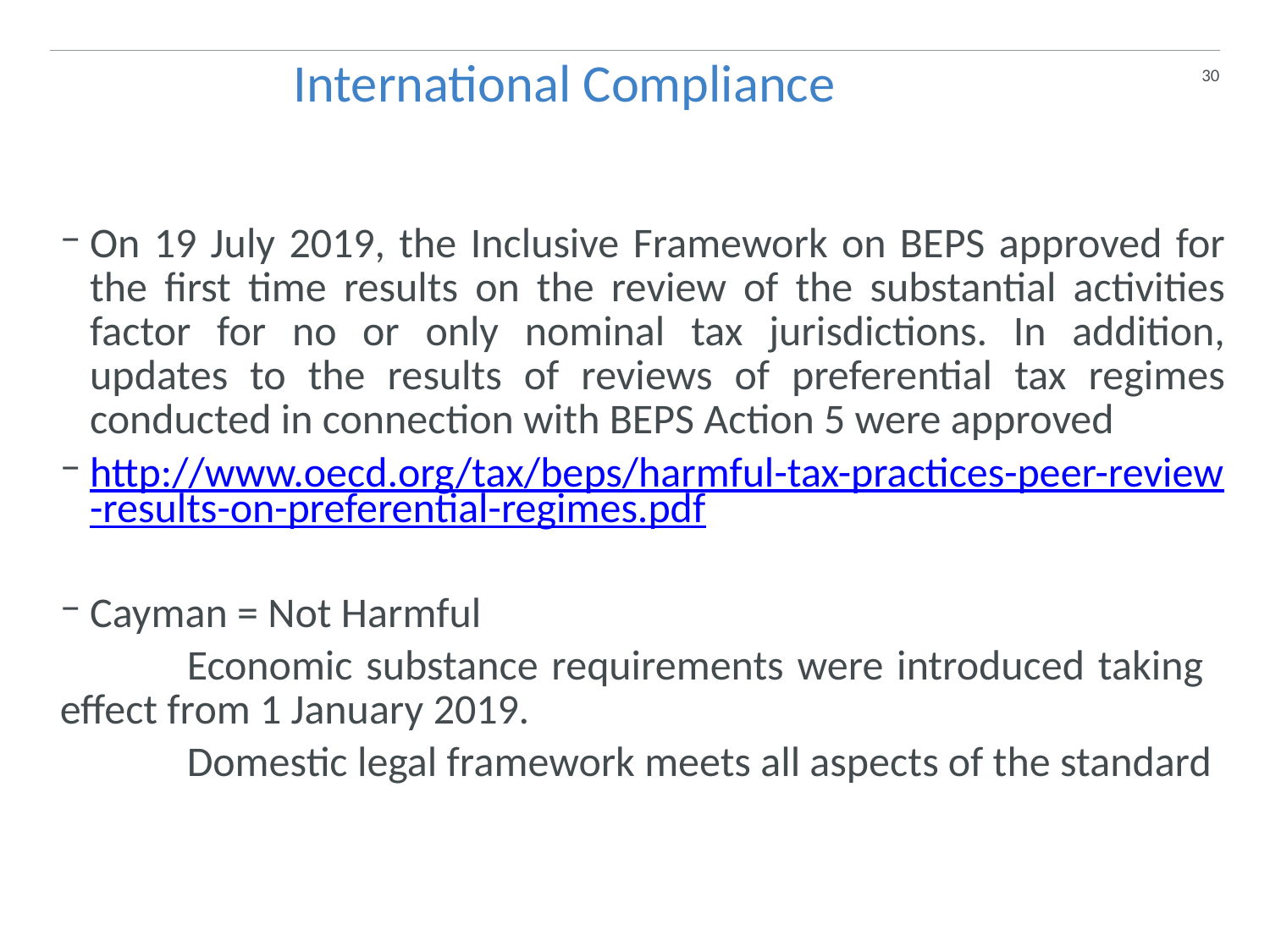

International Compliance
30

On 19 July 2019, the Inclusive Framework on BEPS approved for the first time results on the review of the substantial activities factor for no or only nominal tax jurisdictions. In addition, updates to the results of reviews of preferential tax regimes conducted in connection with BEPS Action 5 were approved
http://www.oecd.org/tax/beps/harmful-tax-practices-peer-review-results-on-preferential-regimes.pdf

Cayman = Not Harmful
	Economic substance requirements were introduced taking 	effect from 1 January 2019.
	Domestic legal framework meets all aspects of the standard